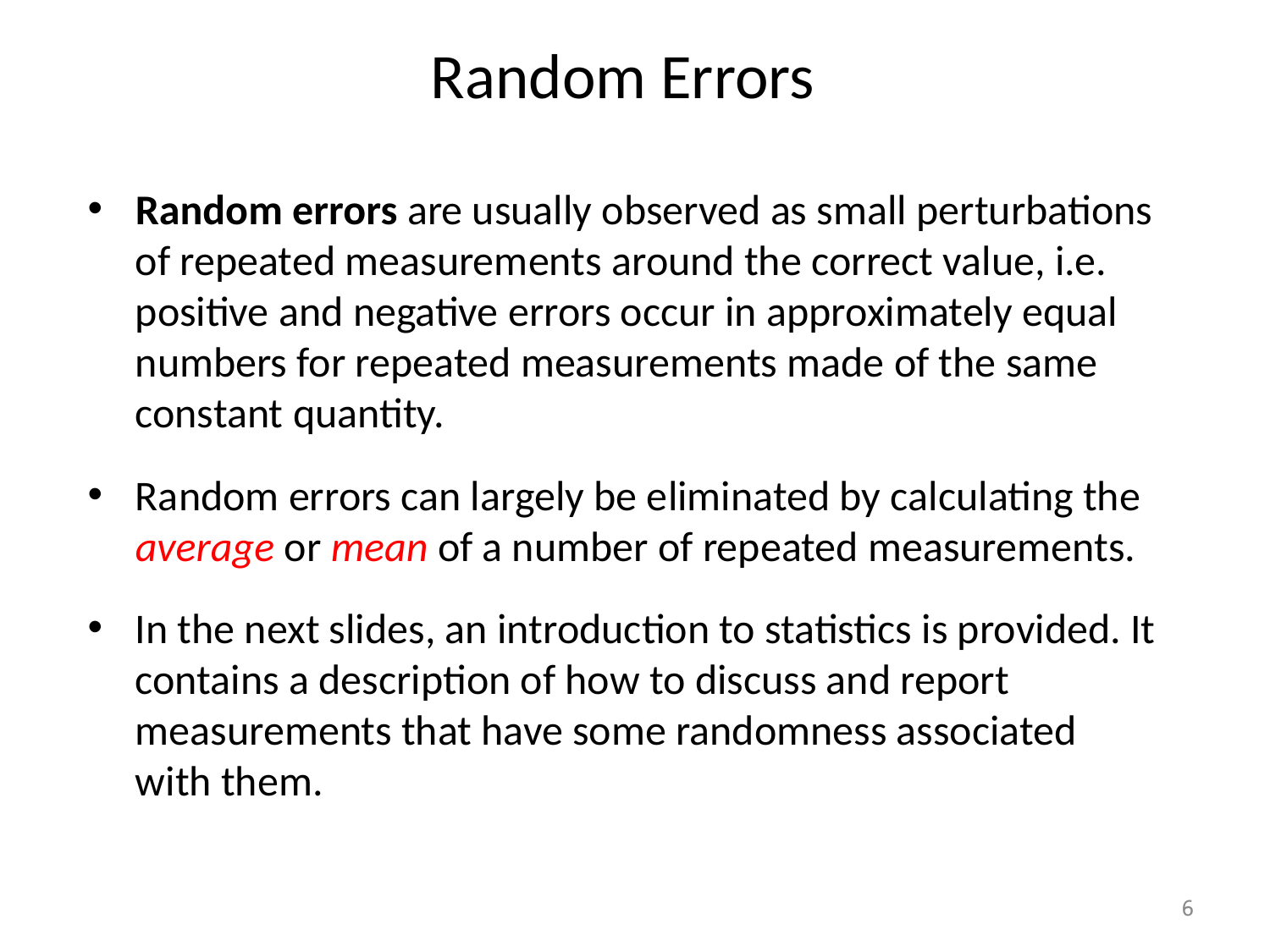

# Random Errors
Random errors are usually observed as small perturbations of repeated measurements around the correct value, i.e. positive and negative errors occur in approximately equal numbers for repeated measurements made of the same constant quantity.
Random errors can largely be eliminated by calculating the average or mean of a number of repeated measurements.
In the next slides, an introduction to statistics is provided. It contains a description of how to discuss and report measurements that have some randomness associated with them.

6